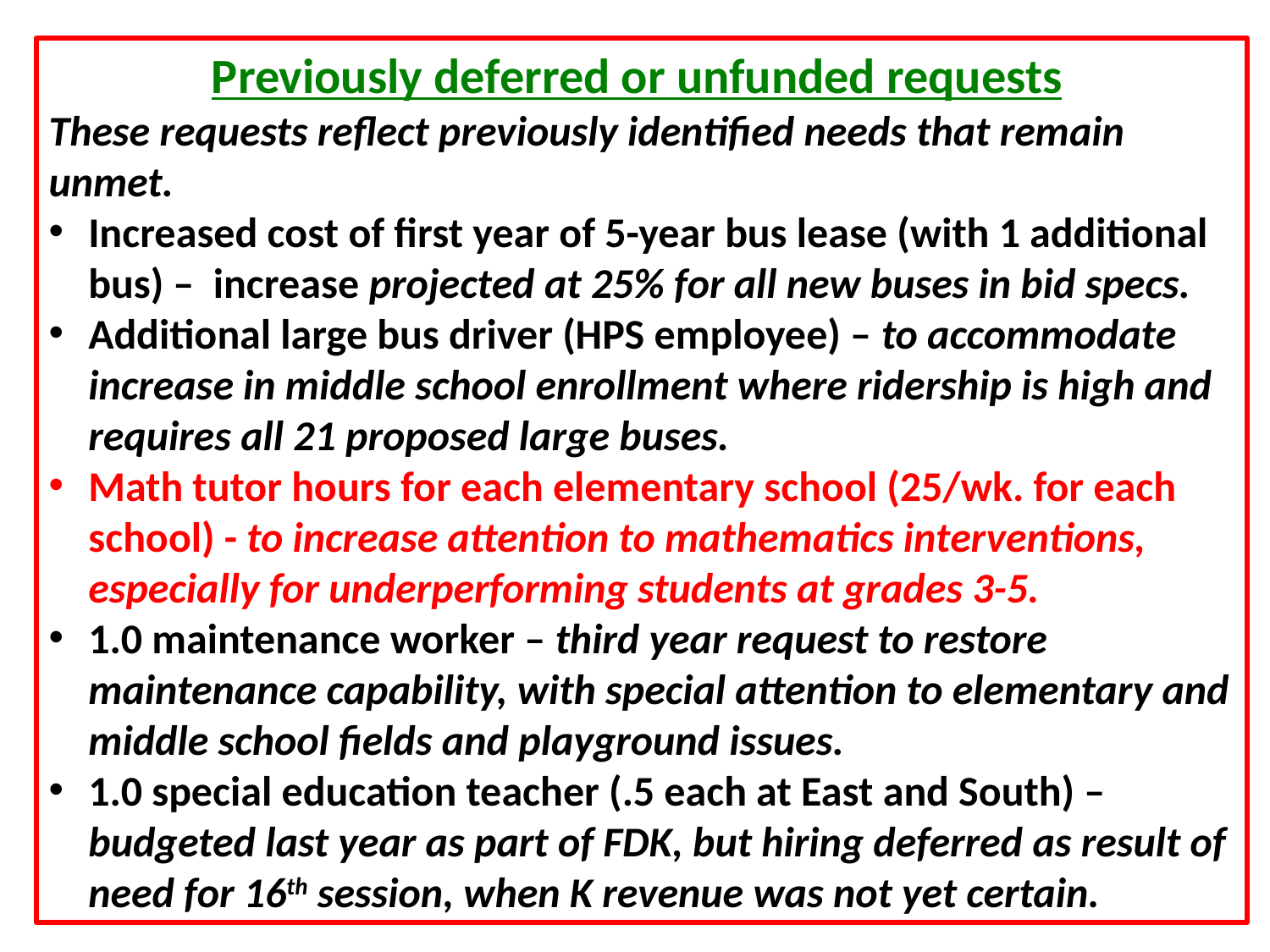

Previously deferred or unfunded requests
These requests reflect previously identified needs that remain unmet.
Increased cost of first year of 5-year bus lease (with 1 additional bus) –  increase projected at 25% for all new buses in bid specs.
Additional large bus driver (HPS employee) – to accommodate increase in middle school enrollment where ridership is high and requires all 21 proposed large buses.
Math tutor hours for each elementary school (25/wk. for each school) - to increase attention to mathematics interventions, especially for underperforming students at grades 3-5.
1.0 maintenance worker – third year request to restore maintenance capability, with special attention to elementary and middle school fields and playground issues.
1.0 special education teacher (.5 each at East and South) – budgeted last year as part of FDK, but hiring deferred as result of need for 16th session, when K revenue was not yet certain.